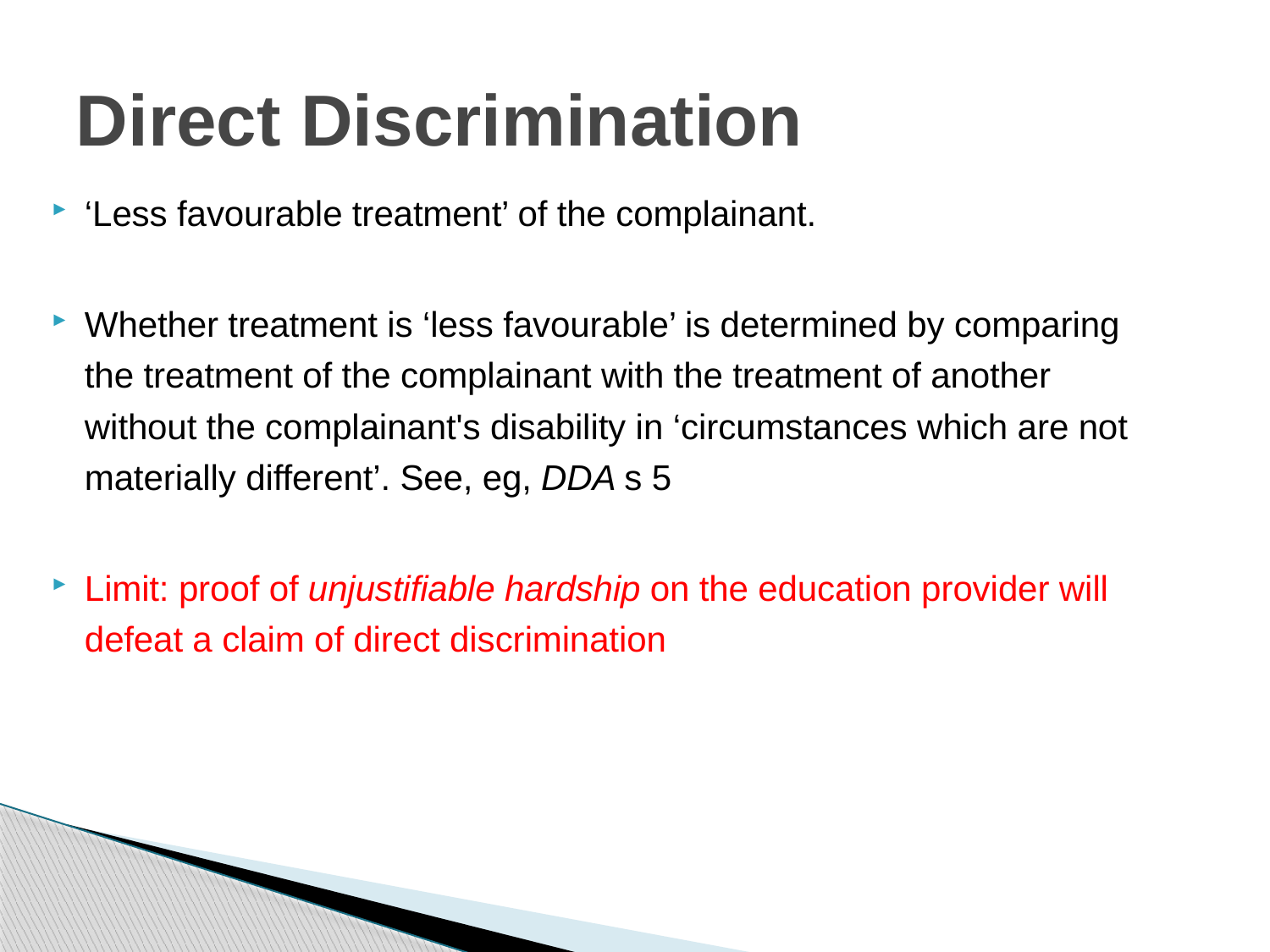

Direct Discrimination
‘Less favourable treatment’ of the complainant.

Whether treatment is ‘less favourable’ is determined by comparing the treatment of the complainant with the treatment of another without the complainant's disability in ‘circumstances which are not materially different’. See, eg, DDA s 5

Limit: proof of unjustifiable hardship on the education provider will defeat a claim of direct discrimination